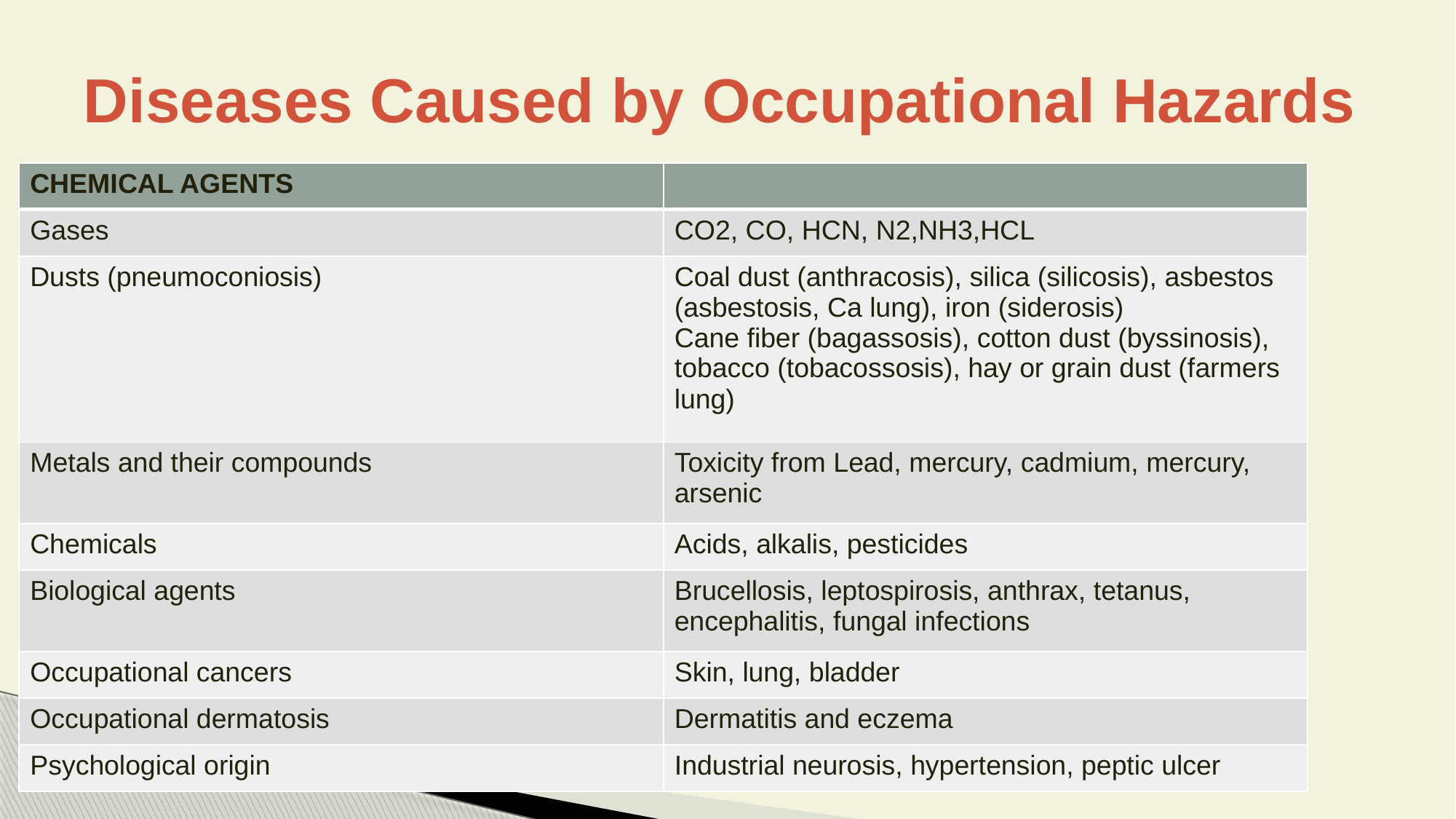

# Diseases Caused by Occupational Hazards
| CHEMICAL AGENTS |  |
| --- | --- |
| Gases | CO2, CO, HCN, N2,NH3,HCL |
| Dusts (pneumoconiosis) | Coal dust (anthracosis), silica (silicosis), asbestos (asbestosis, Ca lung), iron (siderosis) Cane fiber (bagassosis), cotton dust (byssinosis), tobacco (tobacossosis), hay or grain dust (farmers lung) |
| Metals and their compounds | Toxicity from Lead, mercury, cadmium, mercury, arsenic |
| Chemicals | Acids, alkalis, pesticides |
| Biological agents | Brucellosis, leptospirosis, anthrax, tetanus, encephalitis, fungal infections |
| Occupational cancers | Skin, lung, bladder |
| Occupational dermatosis | Dermatitis and eczema |
| Psychological origin | Industrial neurosis, hypertension, peptic ulcer |